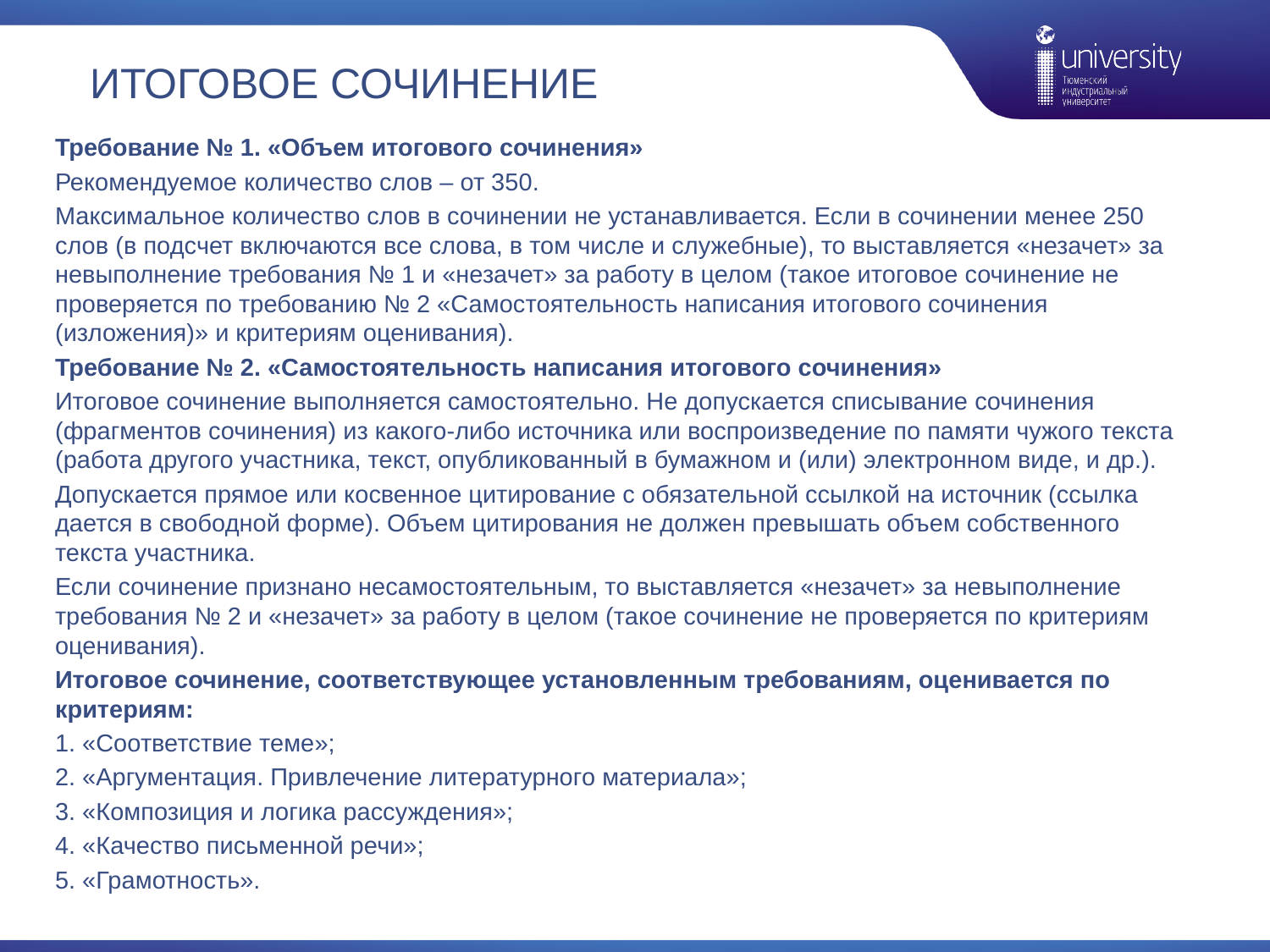

# Итоговое сочинение
Требование № 1. «Объем итогового сочинения»
Рекомендуемое количество слов – от 350.
Максимальное количество слов в сочинении не устанавливается. Если в сочинении менее 250 слов (в подсчет включаются все слова, в том числе и служебные), то выставляется «незачет» за невыполнение требования № 1 и «незачет» за работу в целом (такое итоговое сочинение не проверяется по требованию № 2 «Самостоятельность написания итогового сочинения (изложения)» и критериям оценивания).
Требование № 2. «Самостоятельность написания итогового сочинения»
Итоговое сочинение выполняется самостоятельно. Не допускается списывание сочинения (фрагментов сочинения) из какого-либо источника или воспроизведение по памяти чужого текста (работа другого участника, текст, опубликованный в бумажном и (или) электронном виде, и др.).
Допускается прямое или косвенное цитирование с обязательной ссылкой на источник (ссылка дается в свободной форме). Объем цитирования не должен превышать объем собственного текста участника.
Если сочинение признано несамостоятельным, то выставляется «незачет» за невыполнение требования № 2 и «незачет» за работу в целом (такое сочинение не проверяется по критериям оценивания).
Итоговое сочинение, соответствующее установленным требованиям, оценивается по критериям:
1. «Соответствие теме»;
2. «Аргументация. Привлечение литературного материала»;
3. «Композиция и логика рассуждения»;
4. «Качество письменной речи»;
5. «Грамотность».